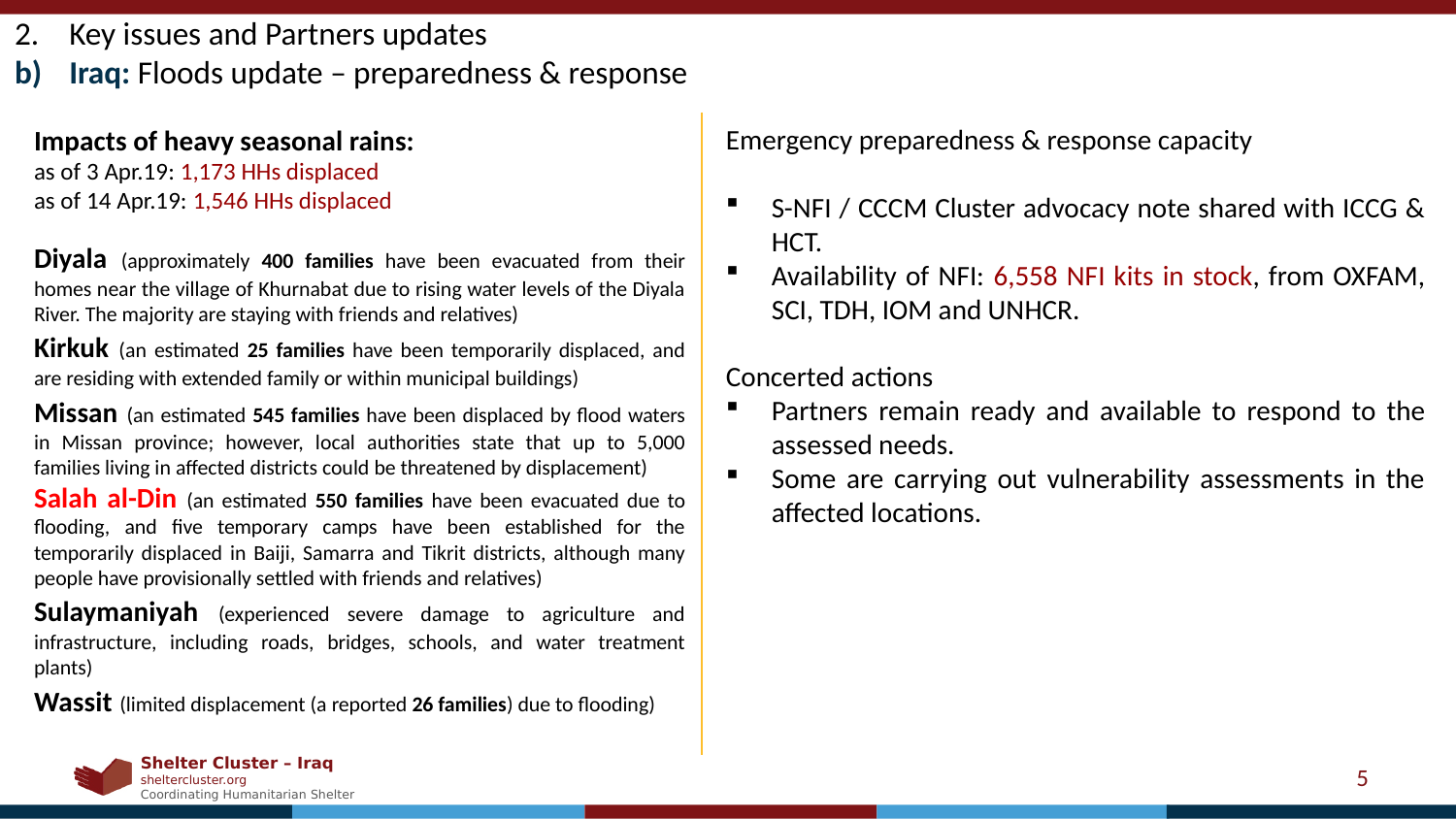

Key issues and Partners updates
Iraq: Floods update – preparedness & response
Emergency preparedness & response capacity

S-NFI / CCCM Cluster advocacy note shared with ICCG & HCT.
Availability of NFI: 6,558 NFI kits in stock, from OXFAM, SCI, TDH, IOM and UNHCR.

Concerted actions
Partners remain ready and available to respond to the assessed needs.
Some are carrying out vulnerability assessments in the affected locations.
Impacts of heavy seasonal rains:
as of 3 Apr.19: 1,173 HHs displaced
as of 14 Apr.19: 1,546 HHs displaced

Diyala (approximately 400 families have been evacuated from their homes near the village of Khurnabat due to rising water levels of the Diyala River. The majority are staying with friends and relatives)
Kirkuk (an estimated 25 families have been temporarily displaced, and are residing with extended family or within municipal buildings)
Missan (an estimated 545 families have been displaced by flood waters in Missan province; however, local authorities state that up to 5,000 families living in affected districts could be threatened by displacement)
Salah al-Din (an estimated 550 families have been evacuated due to flooding, and five temporary camps have been established for the temporarily displaced in Baiji, Samarra and Tikrit districts, although many people have provisionally settled with friends and relatives)
Sulaymaniyah (experienced severe damage to agriculture and infrastructure, including roads, bridges, schools, and water treatment plants)
Wassit (limited displacement (a reported 26 families) due to flooding)
5